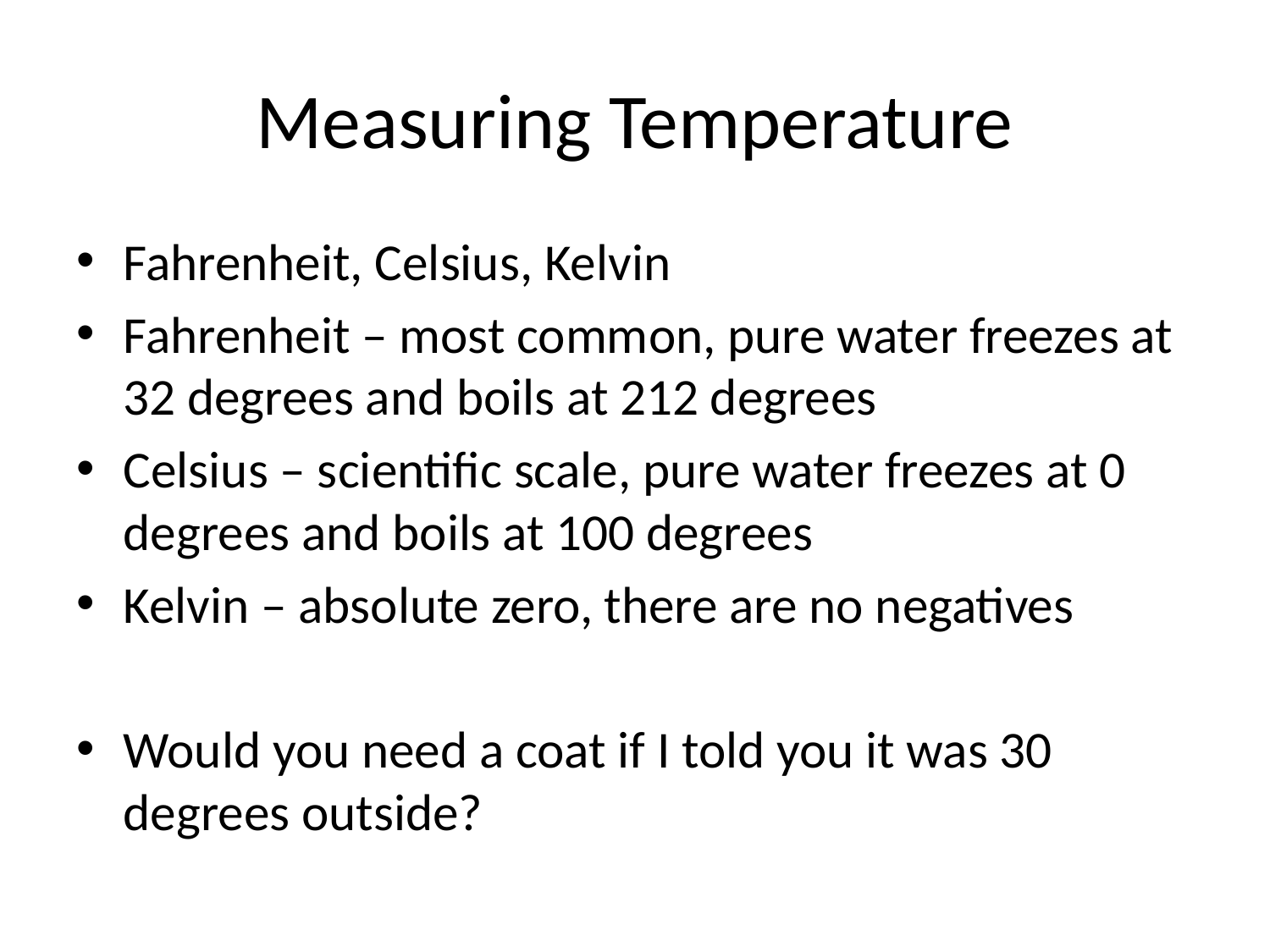

# Measuring Temperature
Fahrenheit, Celsius, Kelvin
Fahrenheit – most common, pure water freezes at 32 degrees and boils at 212 degrees
Celsius – scientific scale, pure water freezes at 0 degrees and boils at 100 degrees
Kelvin – absolute zero, there are no negatives

Would you need a coat if I told you it was 30 degrees outside?